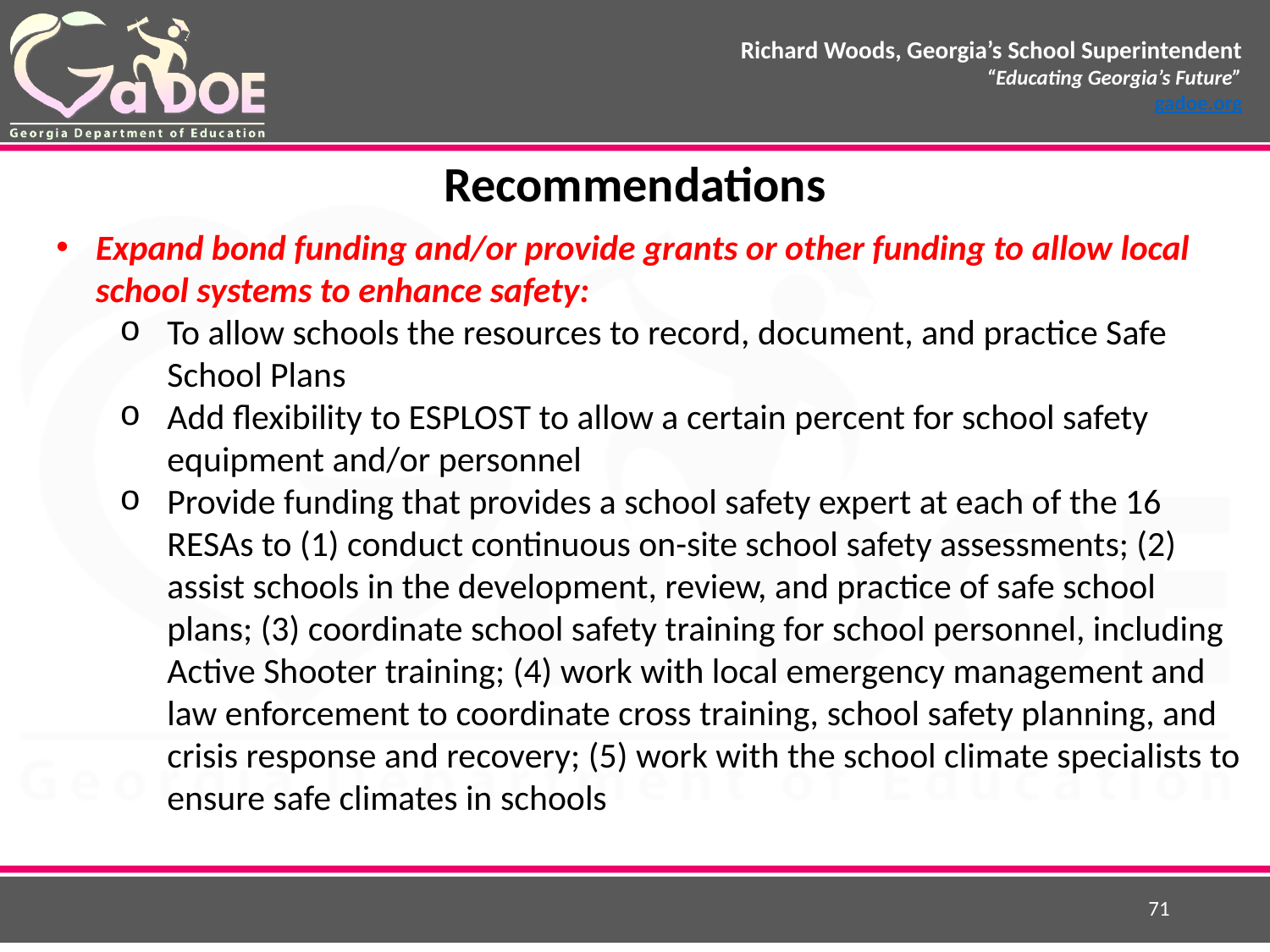

# Recommendations
Expand bond funding and/or provide grants or other funding to allow local school systems to enhance safety:
To allow schools the resources to record, document, and practice Safe School Plans
Add flexibility to ESPLOST to allow a certain percent for school safety equipment and/or personnel
Provide funding that provides a school safety expert at each of the 16 RESAs to (1) conduct continuous on-site school safety assessments; (2) assist schools in the development, review, and practice of safe school plans; (3) coordinate school safety training for school personnel, including Active Shooter training; (4) work with local emergency management and law enforcement to coordinate cross training, school safety planning, and crisis response and recovery; (5) work with the school climate specialists to ensure safe climates in schools

71